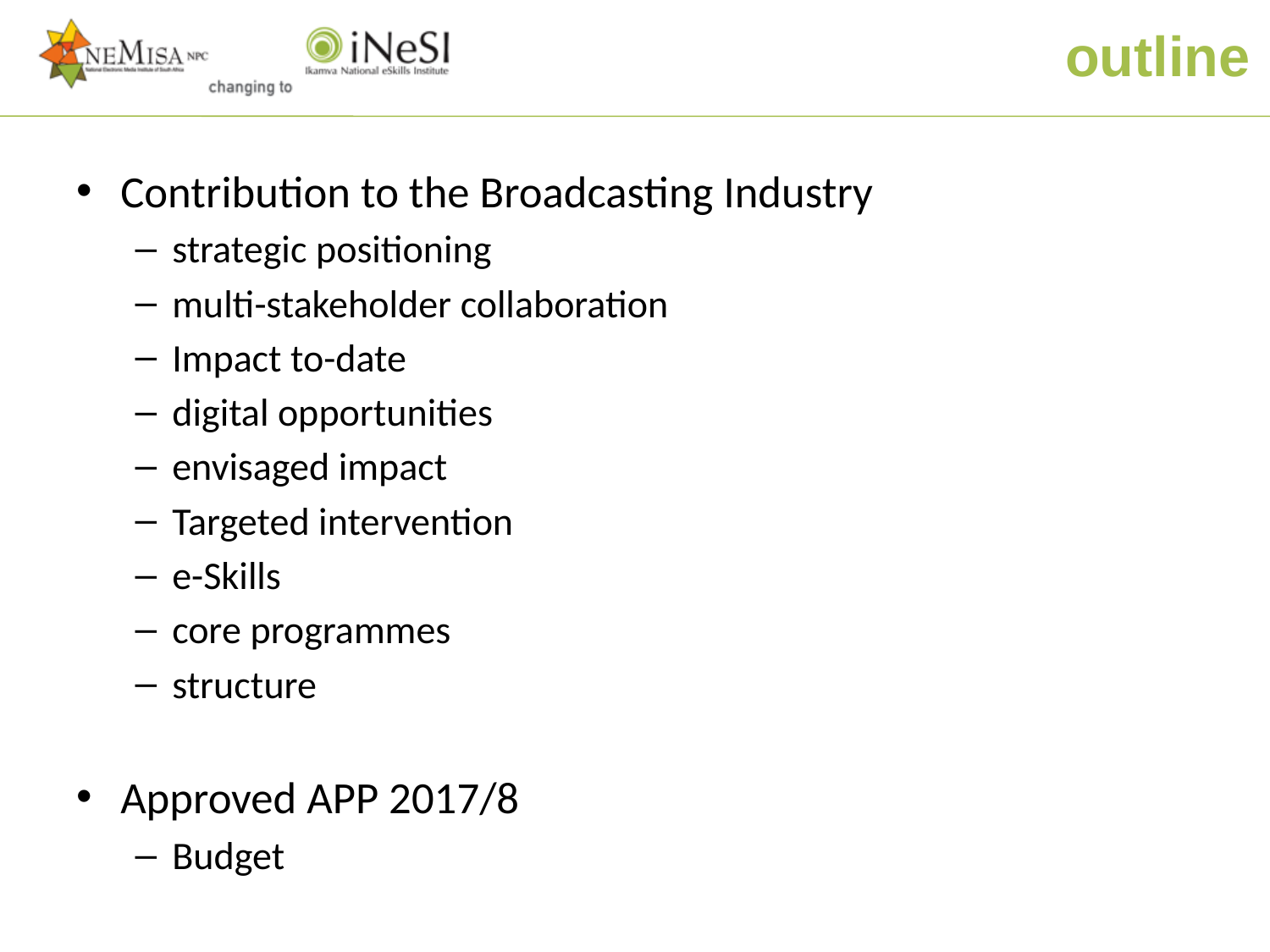

outline

Contribution to the Broadcasting Industry
strategic positioning
multi-stakeholder collaboration
Impact to-date
digital opportunities
envisaged impact
Targeted intervention
e-Skills
core programmes
structure

Approved APP 2017/8
Budget